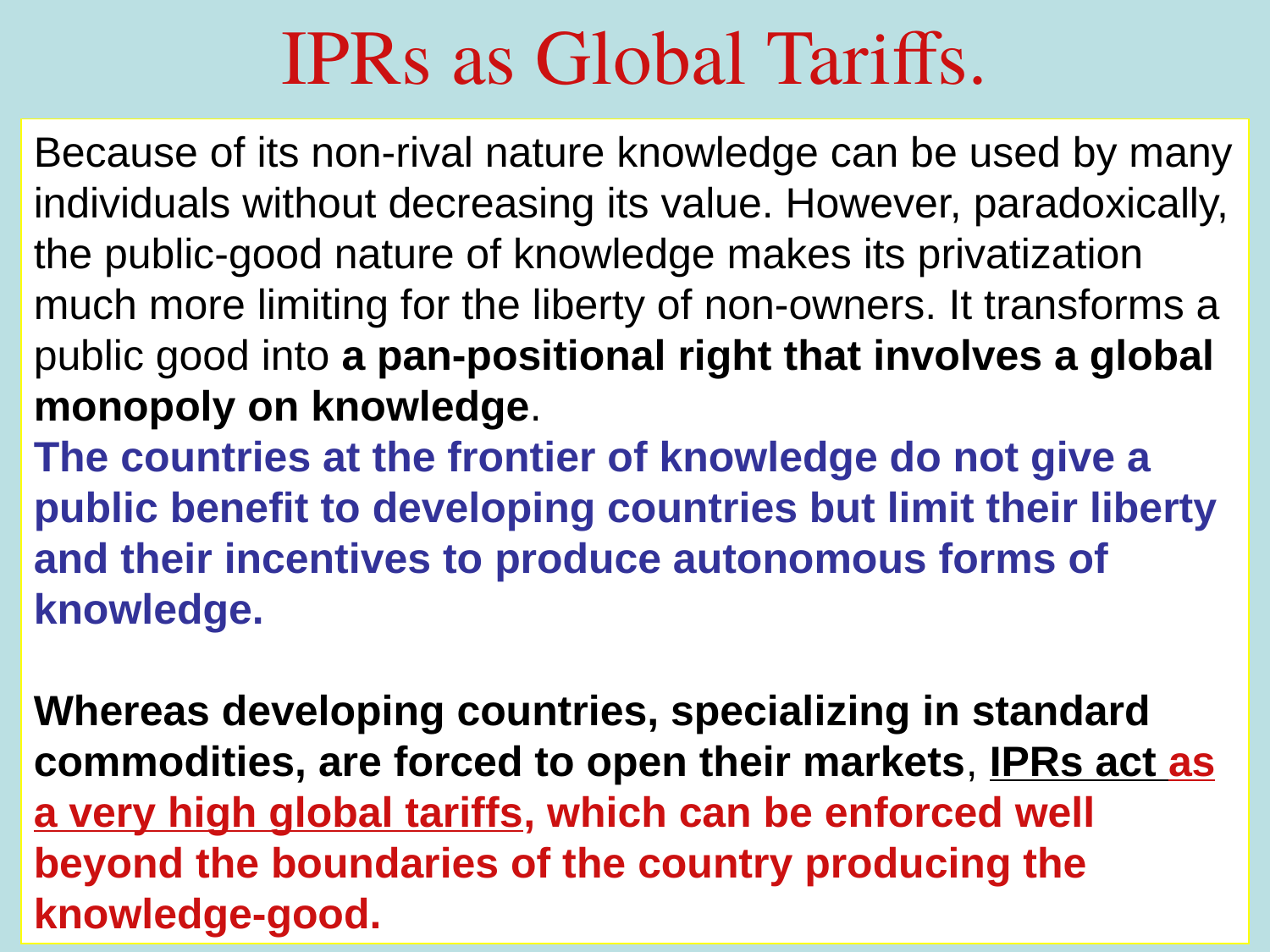

IPRs as Global Tariffs.

Because of its non-rival nature knowledge can be used by many individuals without decreasing its value. However, paradoxically, the public-good nature of knowledge makes its privatization much more limiting for the liberty of non-owners. It transforms a public good into a pan-positional right that involves a global monopoly on knowledge.
The countries at the frontier of knowledge do not give a public benefit to developing countries but limit their liberty and their incentives to produce autonomous forms of knowledge.

Whereas developing countries, specializing in standard commodities, are forced to open their markets, IPRs act as a very high global tariffs, which can be enforced well beyond the boundaries of the country producing the knowledge-good.